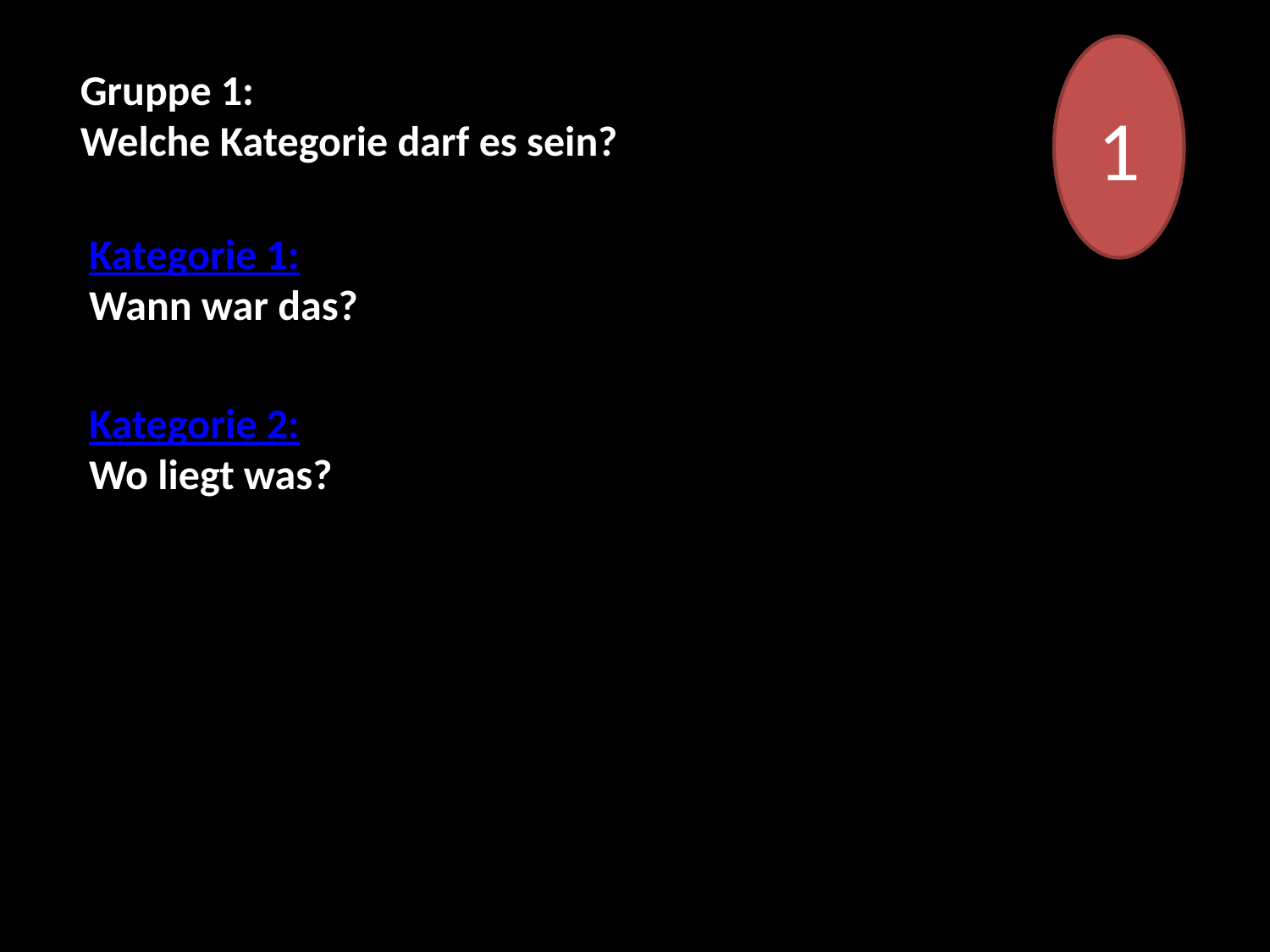

1
Gruppe 1:
Welche Kategorie darf es sein?
Kategorie 1:
Wann war das?
Kategorie 2:
Wo liegt was?